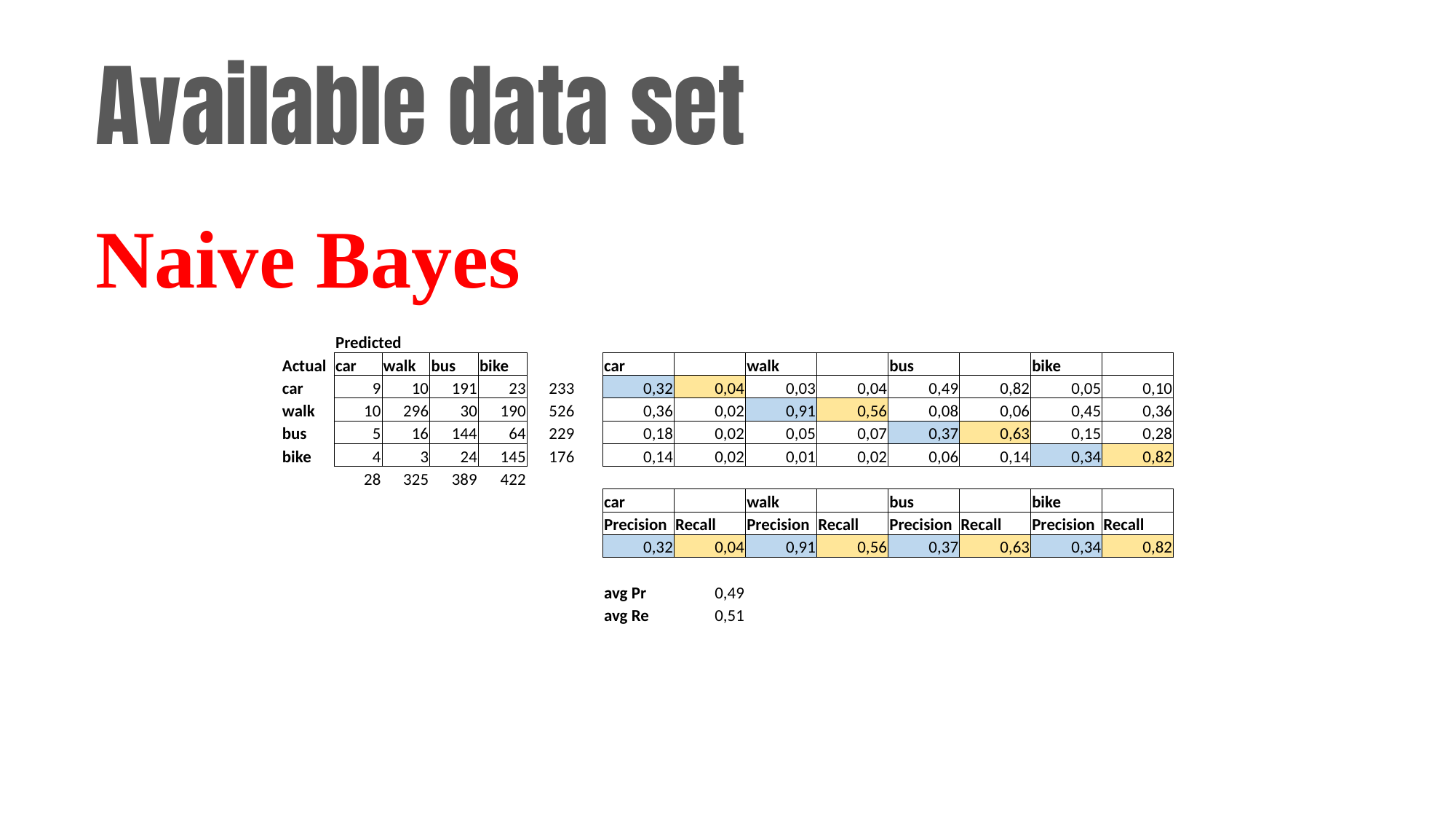

Available data set
Naive Bayes
|  | Predicted |  |  |  |  |  |  |  |  |  |  |  |  |  |
| --- | --- | --- | --- | --- | --- | --- | --- | --- | --- | --- | --- | --- | --- | --- |
| Actual | car | walk | bus | bike |  |  | car |  | walk |  | bus |  | bike |  |
| car | 9 | 10 | 191 | 23 | 233 |  | 0,32 | 0,04 | 0,03 | 0,04 | 0,49 | 0,82 | 0,05 | 0,10 |
| walk | 10 | 296 | 30 | 190 | 526 |  | 0,36 | 0,02 | 0,91 | 0,56 | 0,08 | 0,06 | 0,45 | 0,36 |
| bus | 5 | 16 | 144 | 64 | 229 |  | 0,18 | 0,02 | 0,05 | 0,07 | 0,37 | 0,63 | 0,15 | 0,28 |
| bike | 4 | 3 | 24 | 145 | 176 |  | 0,14 | 0,02 | 0,01 | 0,02 | 0,06 | 0,14 | 0,34 | 0,82 |
|  | 28 | 325 | 389 | 422 |  |  |  |  |  |  |  |  |  |  |
|  |  |  |  |  |  |  | car |  | walk |  | bus |  | bike |  |
|  |  |  |  |  |  |  | Precision | Recall | Precision | Recall | Precision | Recall | Precision | Recall |
|  |  |  |  |  |  |  | 0,32 | 0,04 | 0,91 | 0,56 | 0,37 | 0,63 | 0,34 | 0,82 |
|  |  |  |  |  |  |  |  |  |  |  |  |  |  |  |
|  |  |  |  |  |  |  | avg Pr | 0,49 |  |  |  |  |  |  |
|  |  |  |  |  |  |  | avg Re | 0,51 |  |  |  |  |  |  |